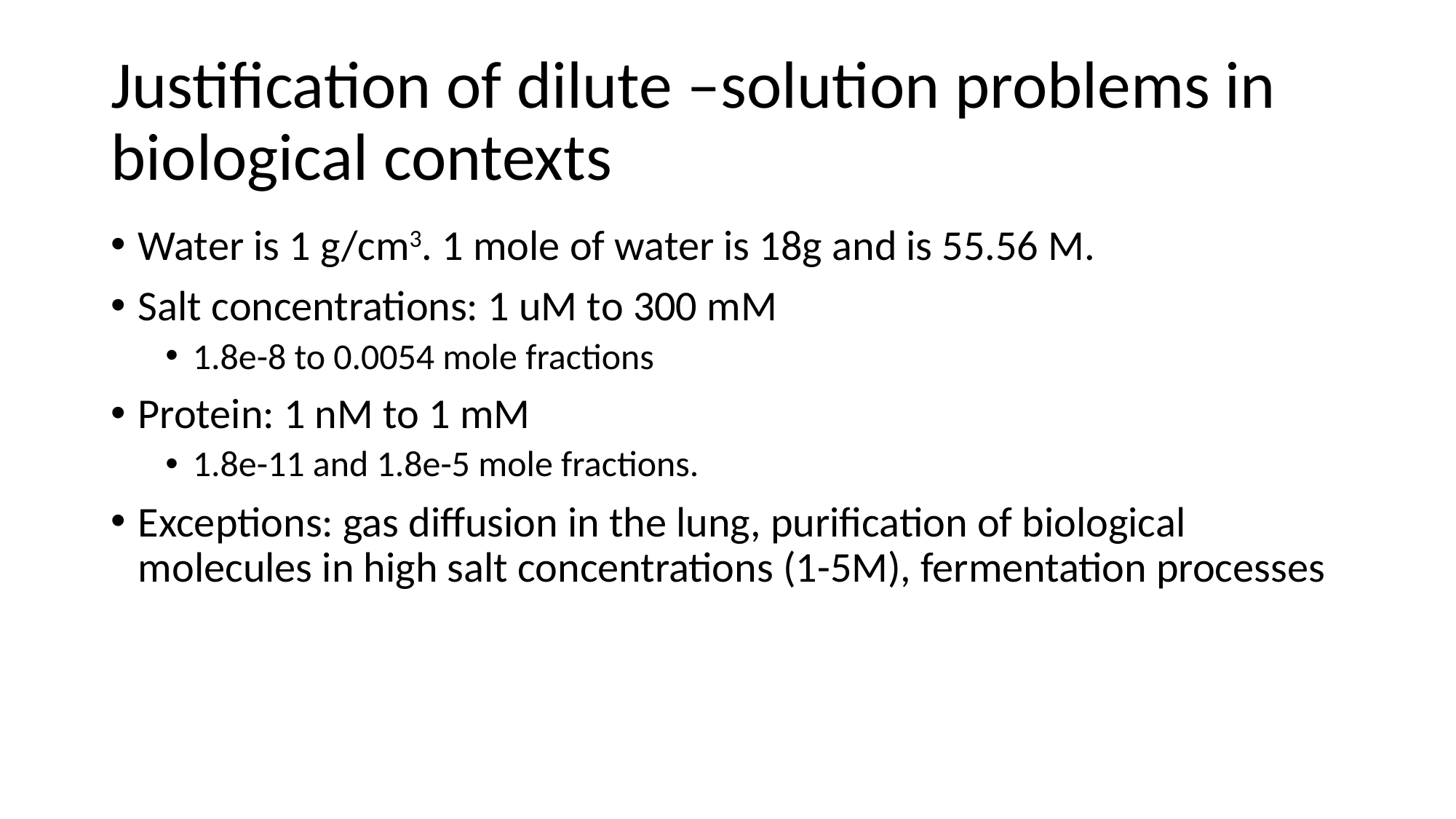

# Justification of dilute –solution problems in biological contexts
Water is 1 g/cm3. 1 mole of water is 18g and is 55.56 M.
Salt concentrations: 1 uM to 300 mM
1.8e-8 to 0.0054 mole fractions
Protein: 1 nM to 1 mM
1.8e-11 and 1.8e-5 mole fractions.
Exceptions: gas diffusion in the lung, purification of biological molecules in high salt concentrations (1-5M), fermentation processes